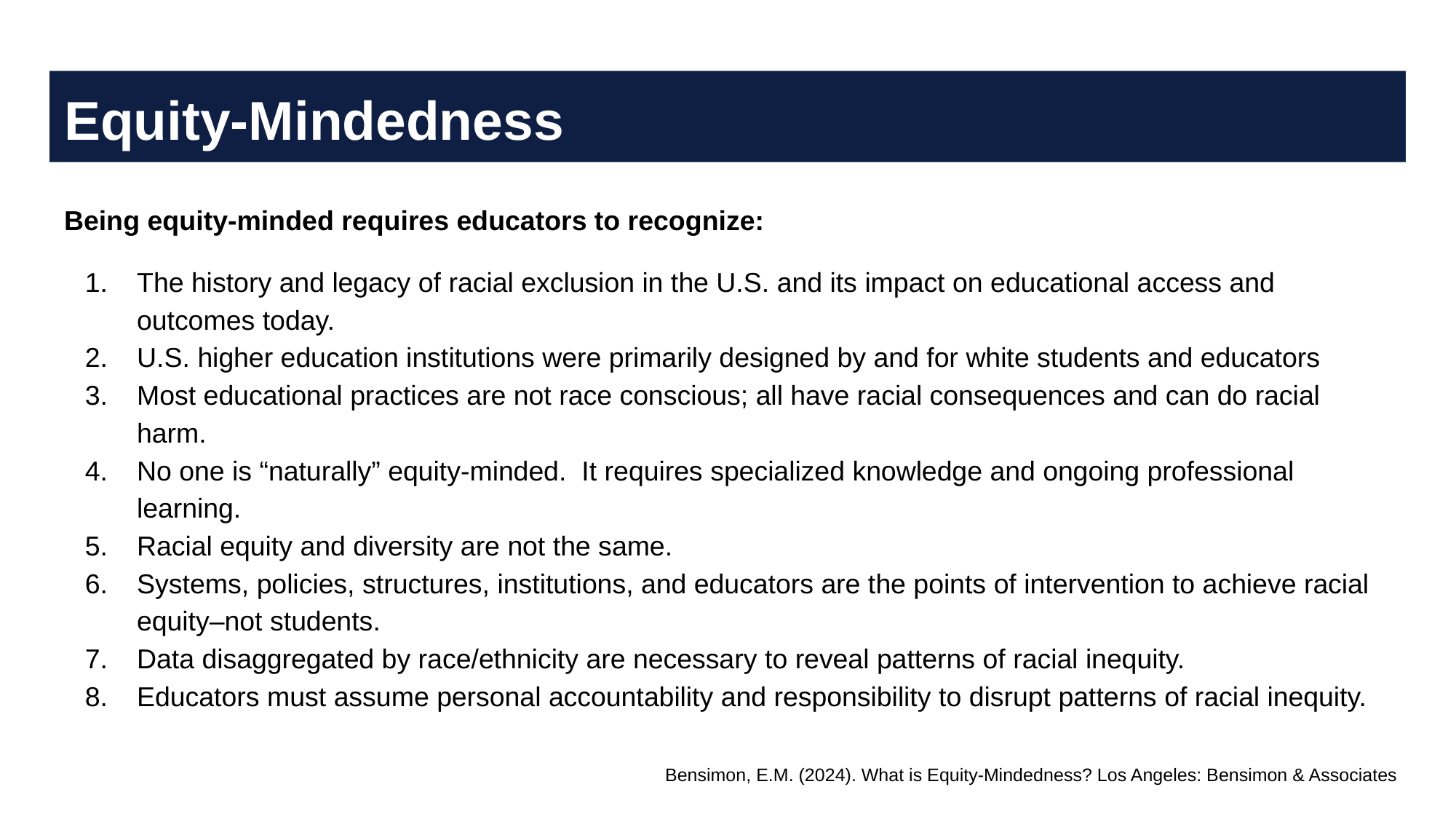

# Equity-Mindedness

Being equity-minded requires educators to recognize:
The history and legacy of racial exclusion in the U.S. and its impact on educational access and outcomes today.
U.S. higher education institutions were primarily designed by and for white students and educators
Most educational practices are not race conscious; all have racial consequences and can do racial harm.
No one is “naturally” equity-minded.  It requires specialized knowledge and ongoing professional learning.
Racial equity and diversity are not the same.
Systems, policies, structures, institutions, and educators are the points of intervention to achieve racial equity–not students.
Data disaggregated by race/ethnicity are necessary to reveal patterns of racial inequity.
Educators must assume personal accountability and responsibility to disrupt patterns of racial inequity.
Bensimon, E.M. (2024). What is Equity-Mindedness? Los Angeles: Bensimon & Associates